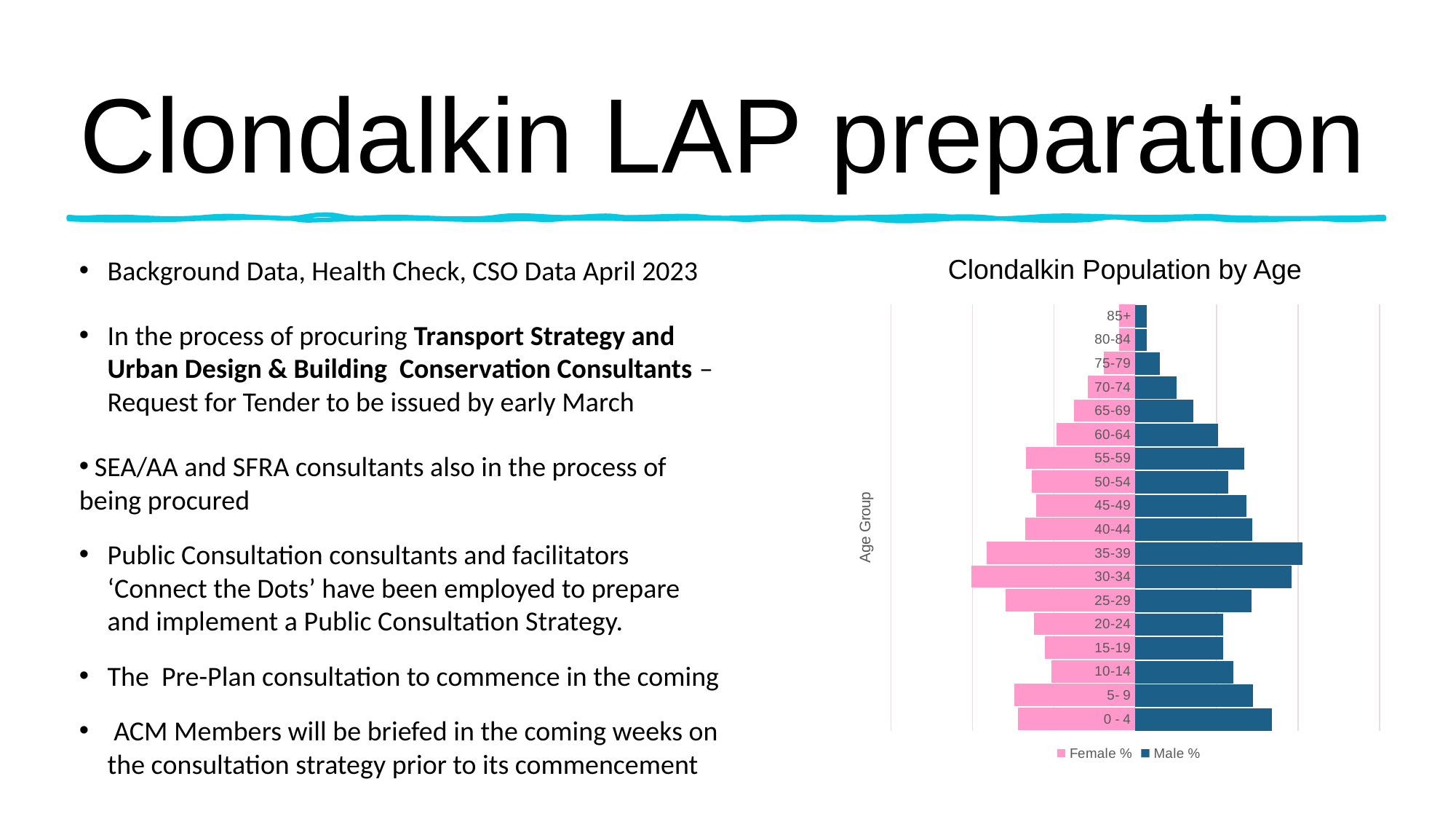

# Clondalkin LAP preparation

Clondalkin Population by Age
Background Data, Health Check, CSO Data April 2023
In the process of procuring Transport Strategy and Urban Design & Building  Conservation Consultants – Request for Tender to be issued by early March
 SEA/AA and SFRA consultants also in the process of being procured
Public Consultation consultants and facilitators  ‘Connect the Dots’ have been employed to prepare and implement a Public Consultation Strategy.
The  Pre-Plan consultation to commence in the coming
 ACM Members will be briefed in the coming weeks on the consultation strategy prior to its commencement

### Chart

| Category | Male % | Female % |
|---|---|---|
| 0 - 4 | 0.08381548084440969 | -0.07195992105662669 |
|  5- 9 | 0.07240031274433151 | -0.07438894792773645 |
|  10-14 | 0.06004691164972635 | -0.051313192652193716 |
|  15-19 | 0.054104769351055515 | -0.05571580385608016 |
| 20-24 | 0.05394839718530102 | -0.06224381357218764 |
| 25-29 | 0.07130570758405004 | -0.07970244420828905 |
| 30-34 | 0.09616888193901485 | -0.10050098679216639 |
| 35-39 | 0.10273651290070368 | -0.09124032184606042 |
| 40-44 | 0.07177482408131353 | -0.06755730985274025 |
| 45-49 | 0.06833463643471462 | -0.060725671777744045 |
| 50-54 | 0.05723221266614543 | -0.06376195536663125 |
| 55-59 | 0.06692728694292416 | -0.0669500531349628 |
| 60-64 | 0.0508209538702111 | -0.048428723242750875 |
| 65-69 | 0.03565285379202502 | -0.037498102322756945 |
| 70-74 | 0.025488663017982797 | -0.029148322453317138 |
| 75-79 | 0.015168100078186083 | -0.019128586609989374 |
| 80-84 | 0.007193119624706802 | -0.009867921663883407 |
| 85+ | 0.006880375293197811 | -0.009867921663883407 |